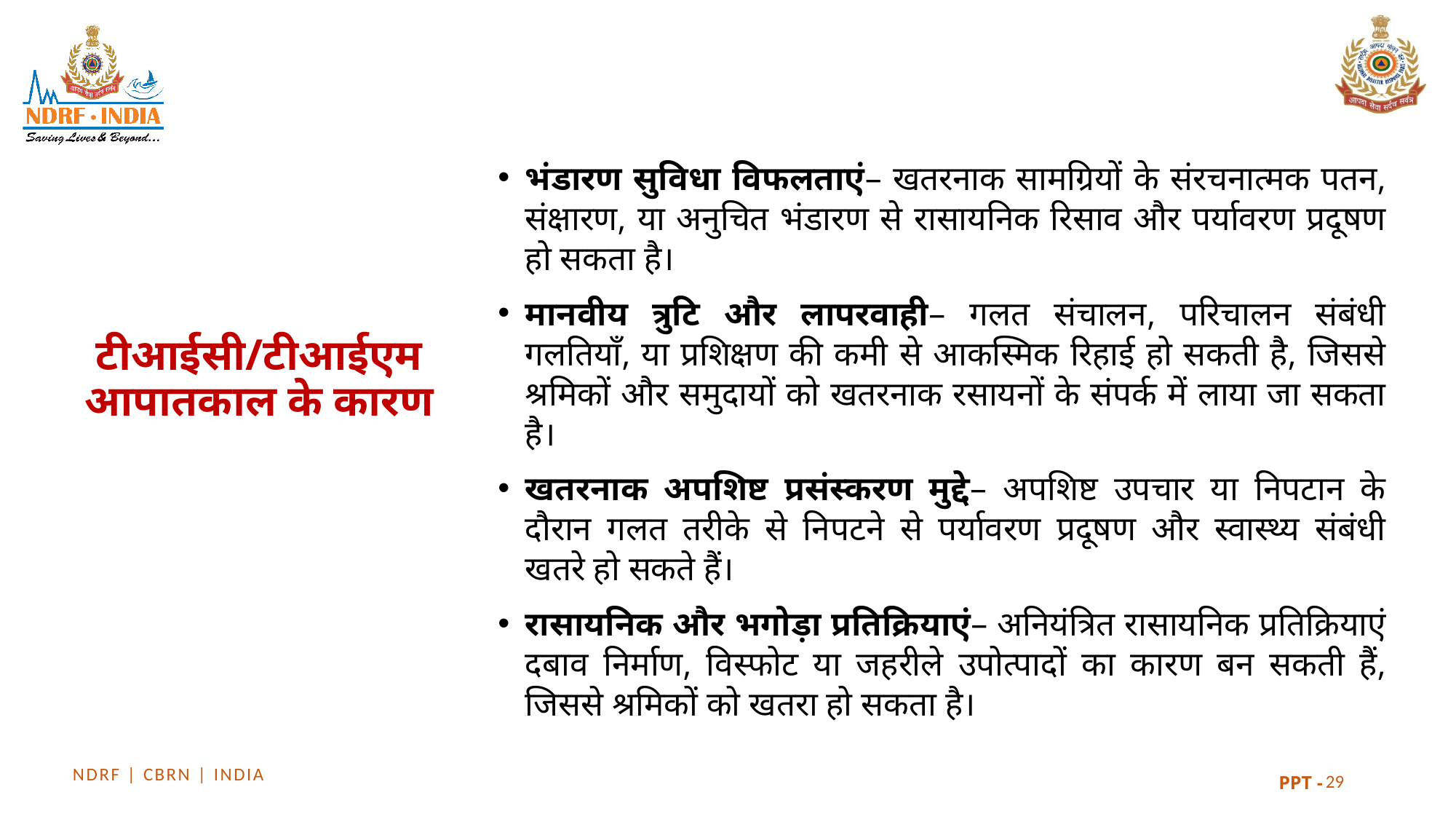

भंडारण सुविधा विफलताएं– खतरनाक सामग्रियों के संरचनात्मक पतन, संक्षारण, या अनुचित भंडारण से रासायनिक रिसाव और पर्यावरण प्रदूषण हो सकता है।
मानवीय त्रुटि और लापरवाही– गलत संचालन, परिचालन संबंधी गलतियाँ, या प्रशिक्षण की कमी से आकस्मिक रिहाई हो सकती है, जिससे श्रमिकों और समुदायों को खतरनाक रसायनों के संपर्क में लाया जा सकता है।
खतरनाक अपशिष्ट प्रसंस्करण मुद्दे– अपशिष्ट उपचार या निपटान के दौरान गलत तरीके से निपटने से पर्यावरण प्रदूषण और स्वास्थ्य संबंधी खतरे हो सकते हैं।
रासायनिक और भगोड़ा प्रतिक्रियाएं– अनियंत्रित रासायनिक प्रतिक्रियाएं दबाव निर्माण, विस्फोट या जहरीले उपोत्पादों का कारण बन सकती हैं, जिससे श्रमिकों को खतरा हो सकता है।
टीआईसी/टीआईएम आपातकाल के कारण
29